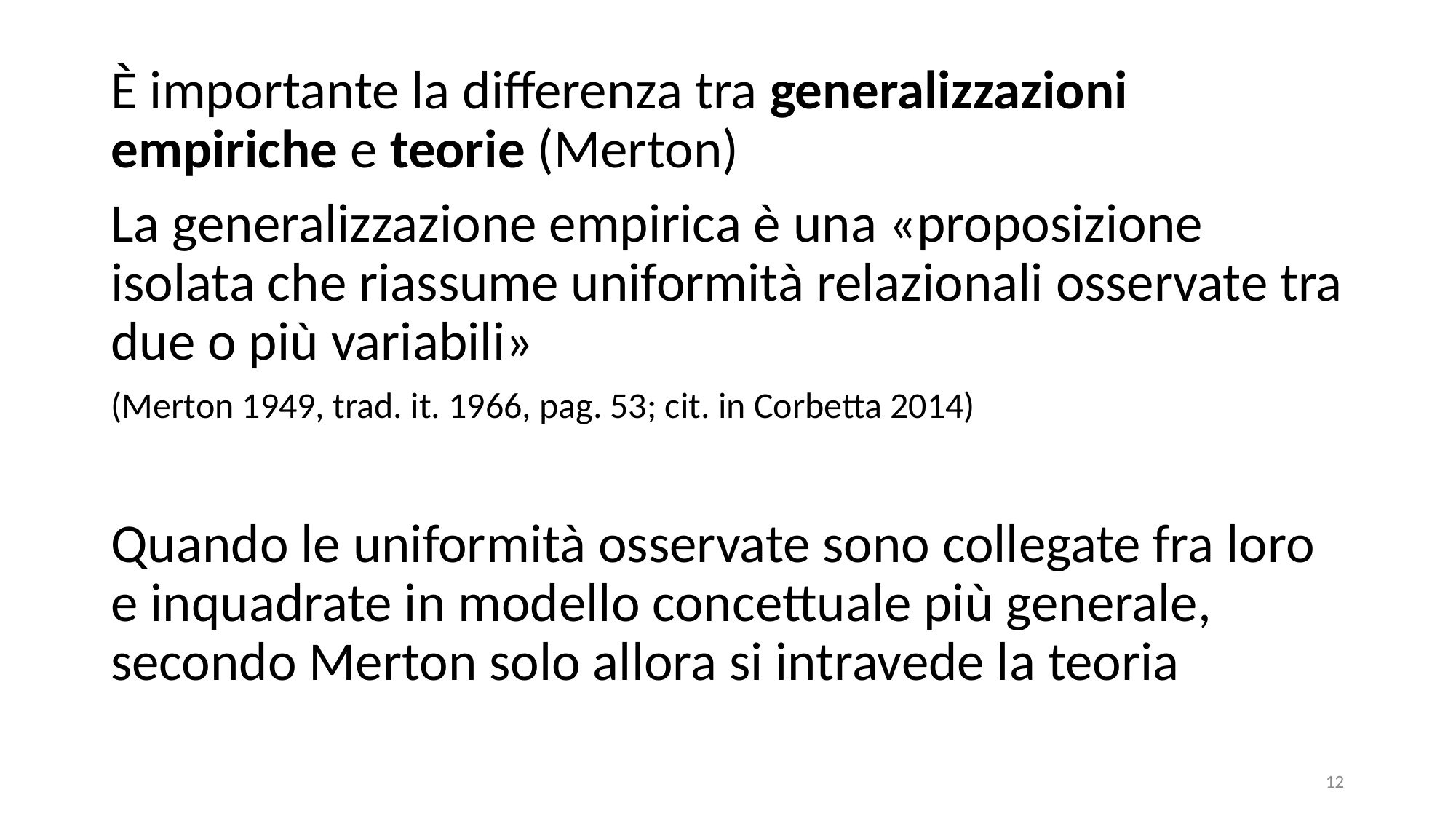

È importante la differenza tra generalizzazioni empiriche e teorie (Merton)
La generalizzazione empirica è una «proposizione isolata che riassume uniformità relazionali osservate tra due o più variabili»
(Merton 1949, trad. it. 1966, pag. 53; cit. in Corbetta 2014)

Quando le uniformità osservate sono collegate fra loro e inquadrate in modello concettuale più generale, secondo Merton solo allora si intravede la teoria
12